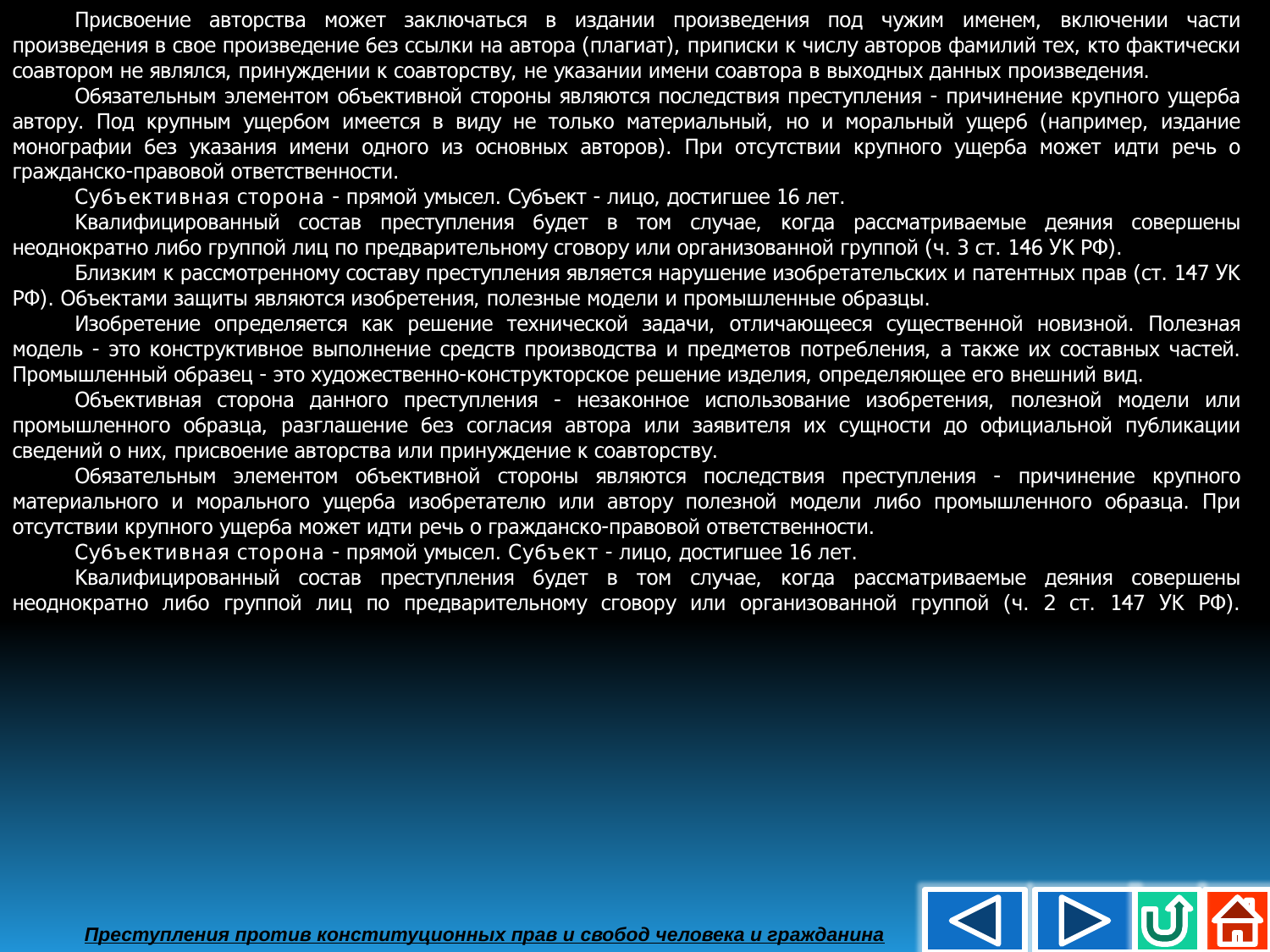

Присвоение авторства может заключаться в издании произведения под чужим именем, включении части произведения в свое произведение без ссылки на автора (плагиат), приписки к числу авторов фамилий тех, кто фактически соавтором не являлся, принуждении к соавторству, не указании имени соавтора в выходных данных произведения.
Обязательным элементом объективной стороны являются последствия преступления - причинение крупного ущерба автору. Под крупным ущербом имеется в виду не только материальный, но и моральный ущерб (например, издание монографии без указания имени одного из основных авторов). При отсутствии крупного ущерба может идти речь о гражданско-правовой ответственности.
Субъективная сторона - прямой умысел. Субъект - лицо, достигшее 16 лет.
Квалифицированный состав преступления будет в том случае, когда рассматриваемые деяния совершены неоднократно либо группой лиц по предварительному сговору или организованной группой (ч. 3 ст. 146 УК РФ).
Близким к рассмотренному составу преступления является нарушение изобретательских и патентных прав (ст. 147 УК РФ). Объектами защиты являются изобретения, полезные модели и промышленные образцы.
Изобретение определяется как решение технической задачи, отличающееся существенной новизной. Полезная модель - это конструктивное выполнение средств производства и предметов потребления, а также их составных частей. Промышленный образец - это художественно-конструкторское решение изделия, определяющее его внешний вид.
Объективная сторона данного преступления - незаконное использование изобретения, полезной модели или промышленного образца, разглашение без согласия автора или заявителя их сущности до официальной публикации сведений о них, присвоение авторства или принуждение к соавторству.
Обязательным элементом объективной стороны являются последствия преступления - причинение крупного материального и морального ущерба изобретателю или автору полезной модели либо промышленного образца. При отсутствии крупного ущерба может идти речь о гражданско-правовой ответственности.
Субъективная сторона - прямой умысел. Субъект - лицо, достигшее 16 лет.
Квалифицированный состав преступления будет в том случае, когда рассматриваемые деяния совершены неоднократно либо группой лиц по предварительному сговору или организованной группой (ч. 2 ст. 147 УК РФ).

   Преступления против конституционных прав и свобод человека и гражданина